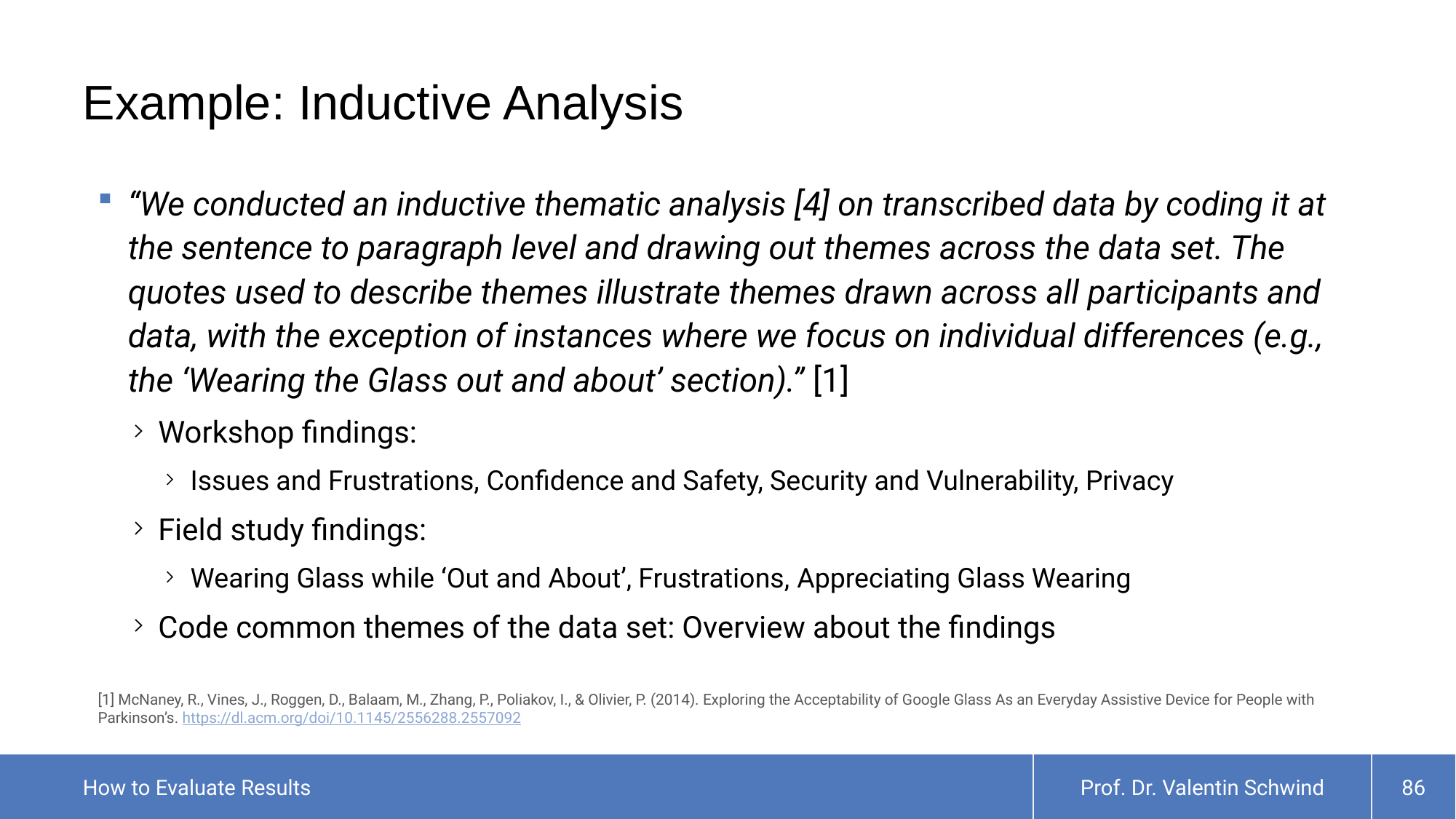

# Example: Inductive Analysis
“We conducted an inductive thematic analysis [4] on transcribed data by coding it at the sentence to paragraph level and drawing out themes across the data set. The quotes used to describe themes illustrate themes drawn across all participants and data, with the exception of instances where we focus on individual differences (e.g., the ‘Wearing the Glass out and about’ section).” [1]
Workshop findings:
Issues and Frustrations, Confidence and Safety, Security and Vulnerability, Privacy
Field study findings:
Wearing Glass while ‘Out and About’, Frustrations, Appreciating Glass Wearing
Code common themes of the data set: Overview about the findings
[1] McNaney, R., Vines, J., Roggen, D., Balaam, M., Zhang, P., Poliakov, I., & Olivier, P. (2014). Exploring the Acceptability of Google Glass As an Everyday Assistive Device for People with Parkinson’s. https://dl.acm.org/doi/10.1145/2556288.2557092
How to Evaluate Results
Prof. Dr. Valentin Schwind
86